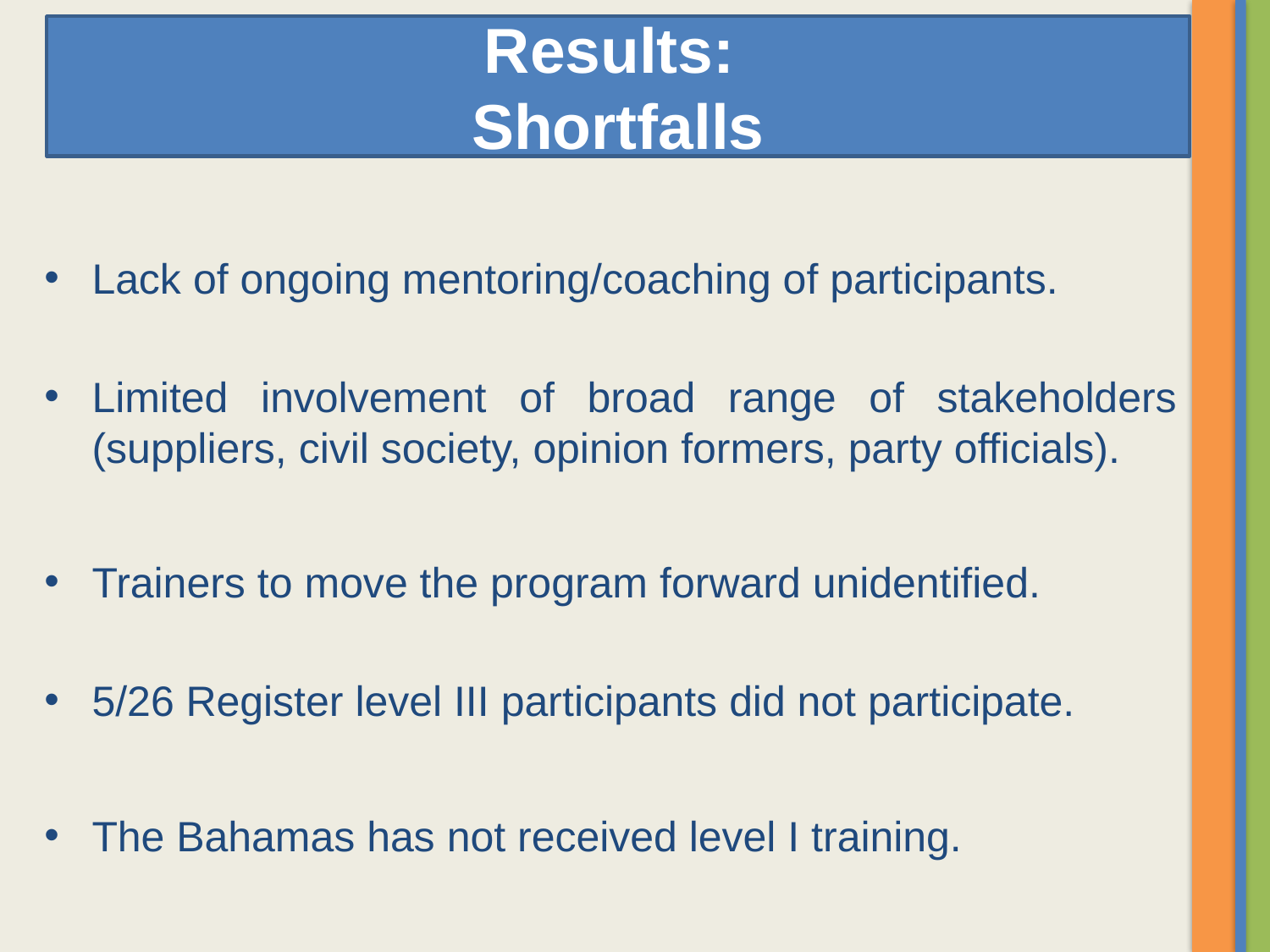

# Results: Shortfalls

Lack of ongoing mentoring/coaching of participants.

Limited involvement of broad range of stakeholders (suppliers, civil society, opinion formers, party officials).

Trainers to move the program forward unidentified.

5/26 Register level III participants did not participate.

The Bahamas has not received level I training.